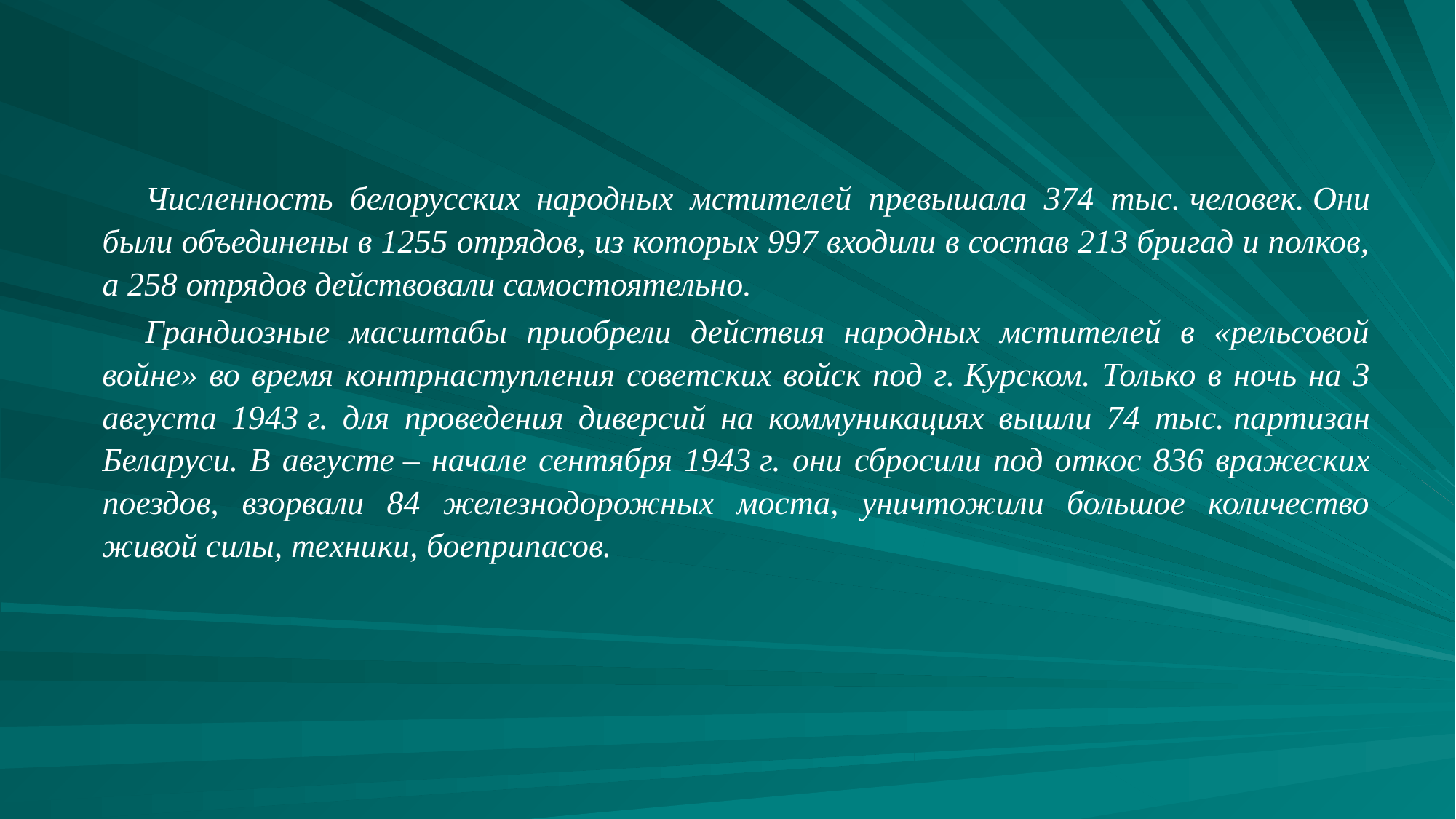

Численность белорусских народных мстителей превышала 374 тыс. человек. Они были объединены в 1255 отрядов, из которых 997 входили в состав 213 бригад и полков, а 258 отрядов действовали самостоятельно.
Грандиозные масштабы приобрели действия народных мстителей в «рельсовой войне» во время контрнаступления советских войск под г. Курском. Только в ночь на 3 августа 1943 г. для проведения диверсий на коммуникациях вышли 74 тыс. партизан Беларуси. В августе – начале сентября 1943 г. они сбросили под откос 836 вражеских поездов, взорвали 84 железнодорожных моста, уничтожили большое количество живой силы, техники, боеприпасов.